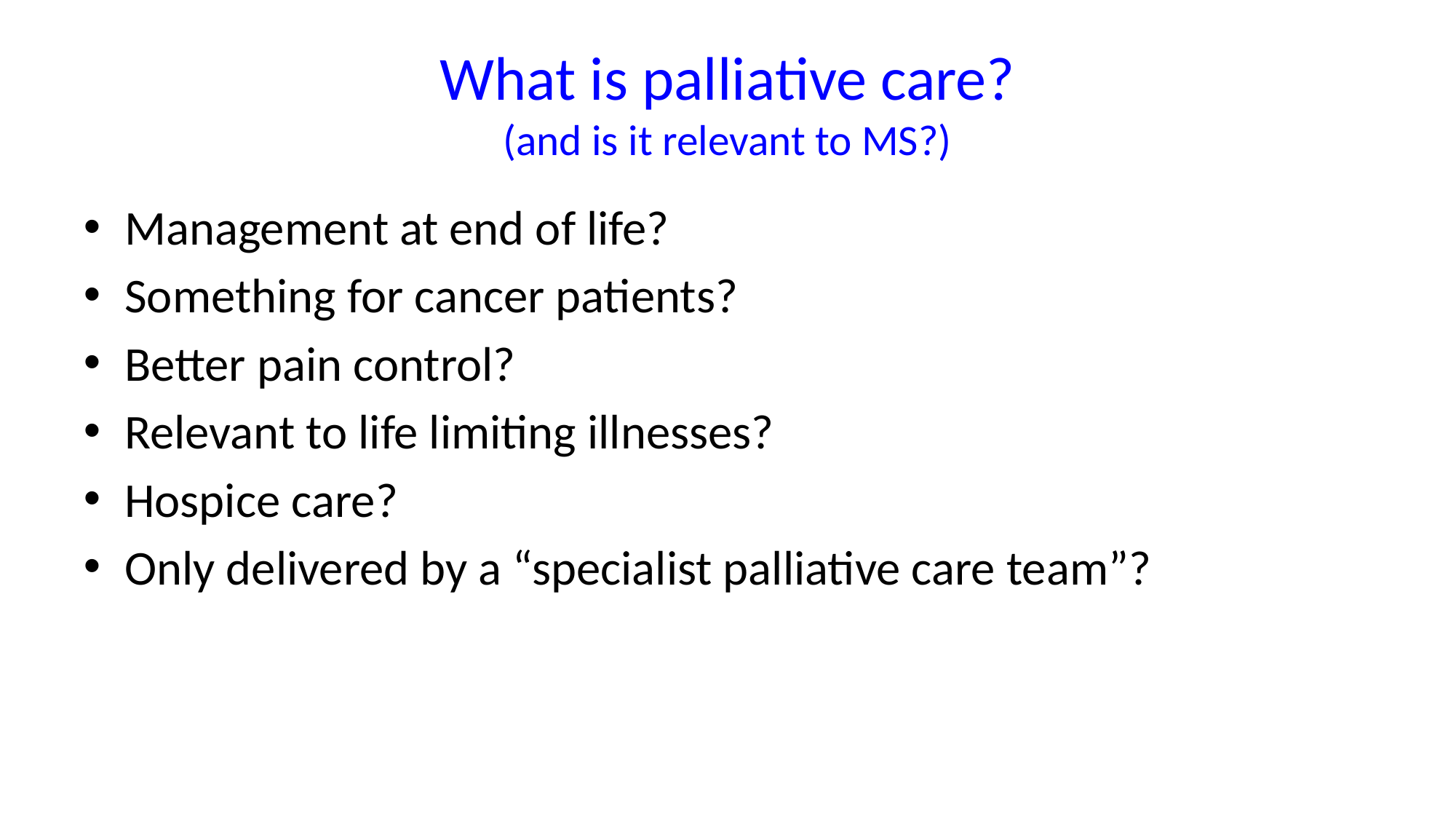

# What is palliative care? (and is it relevant to MS?)
Management at end of life?
Something for cancer patients?
Better pain control?
Relevant to life limiting illnesses?
Hospice care?
Only delivered by a “specialist palliative care team”?